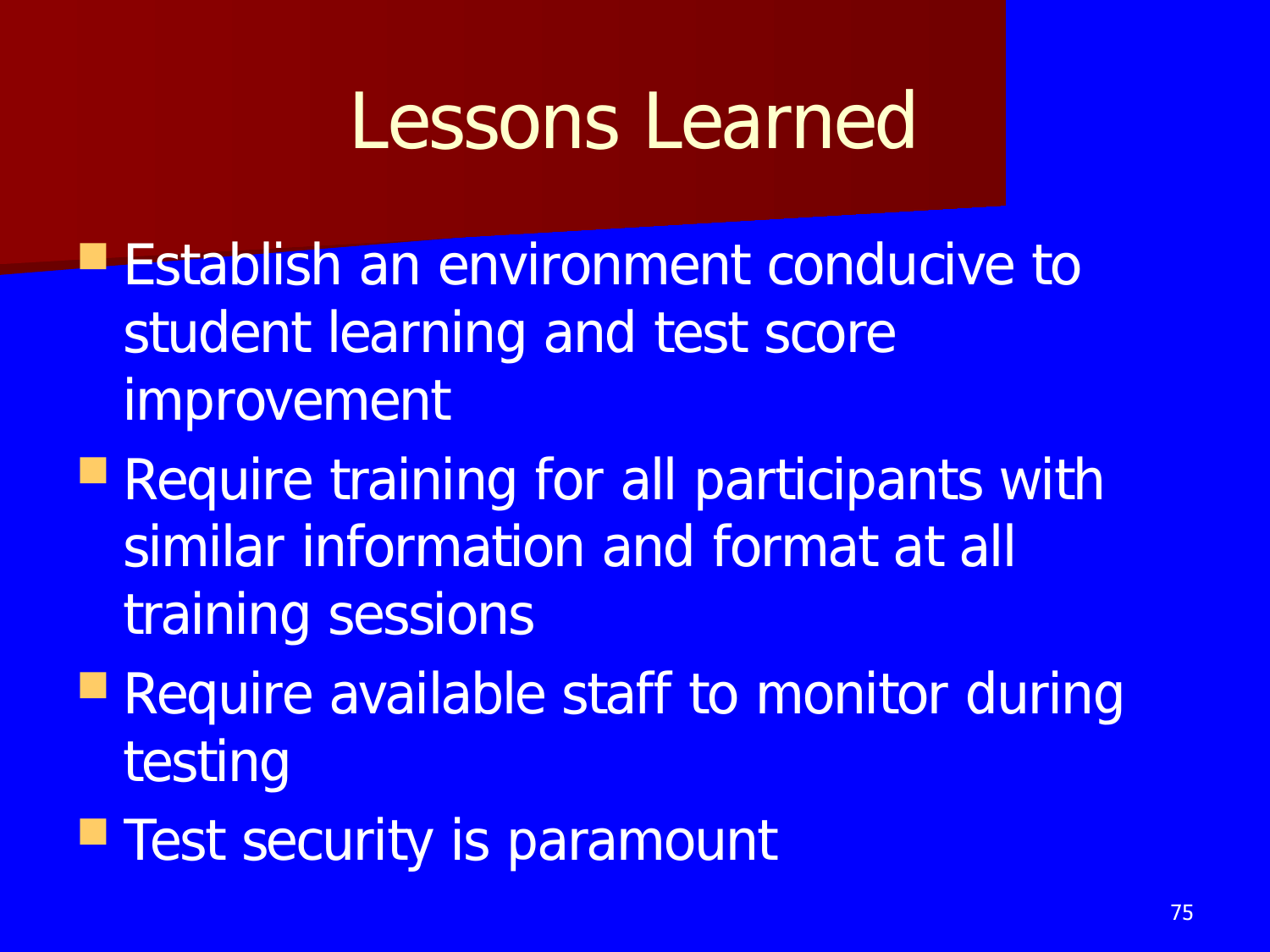

# Lessons Learned
Establish an environment conducive to student learning and test score improvement
Require training for all participants with similar information and format at all training sessions
Require available staff to monitor during testing
Test security is paramount
75